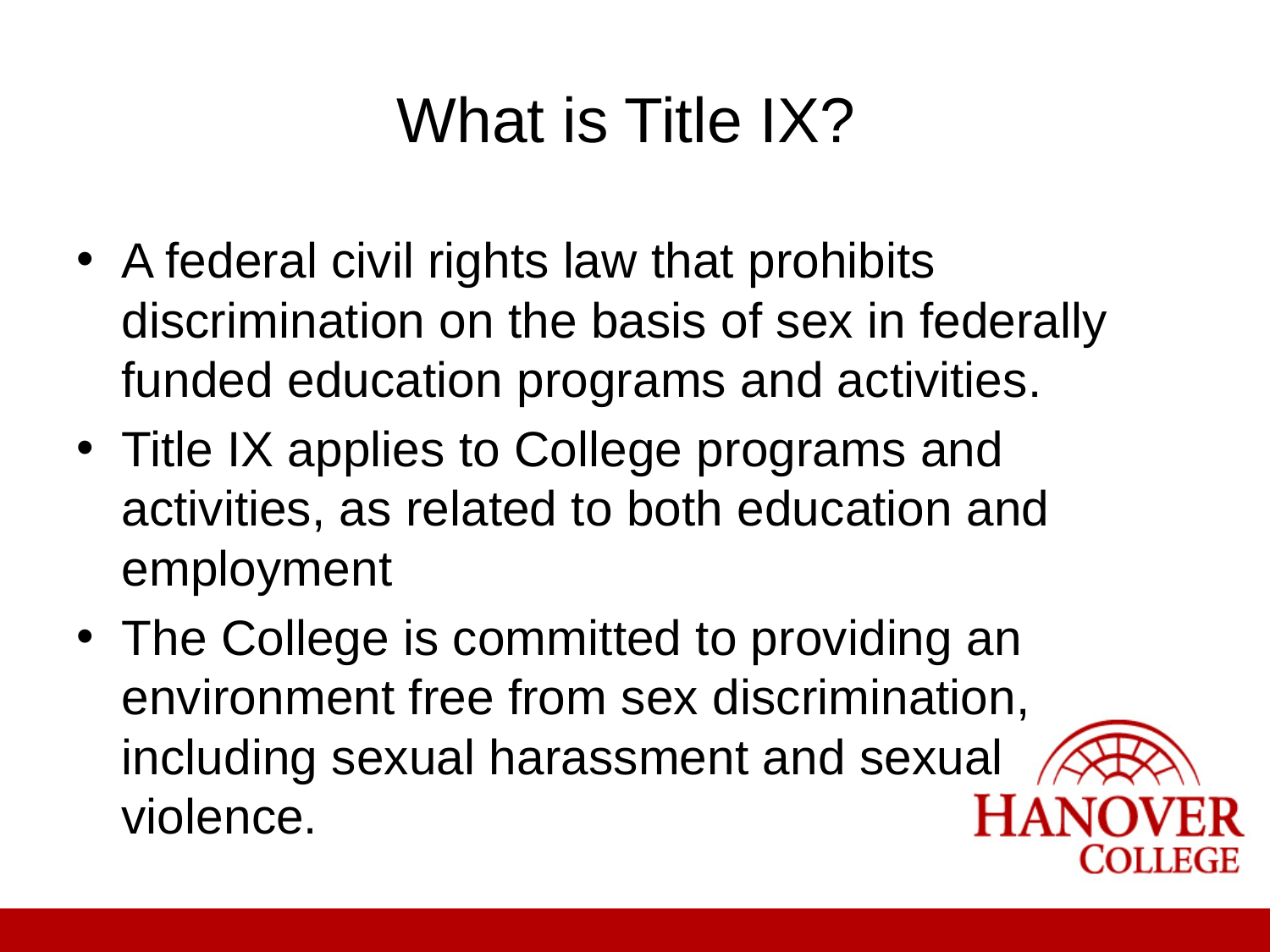

# What is Title IX?
A federal civil rights law that prohibits discrimination on the basis of sex in federally funded education programs and activities.
Title IX applies to College programs and activities, as related to both education and employment
The College is committed to providing an environment free from sex discrimination, including sexual harassment and sexual violence.